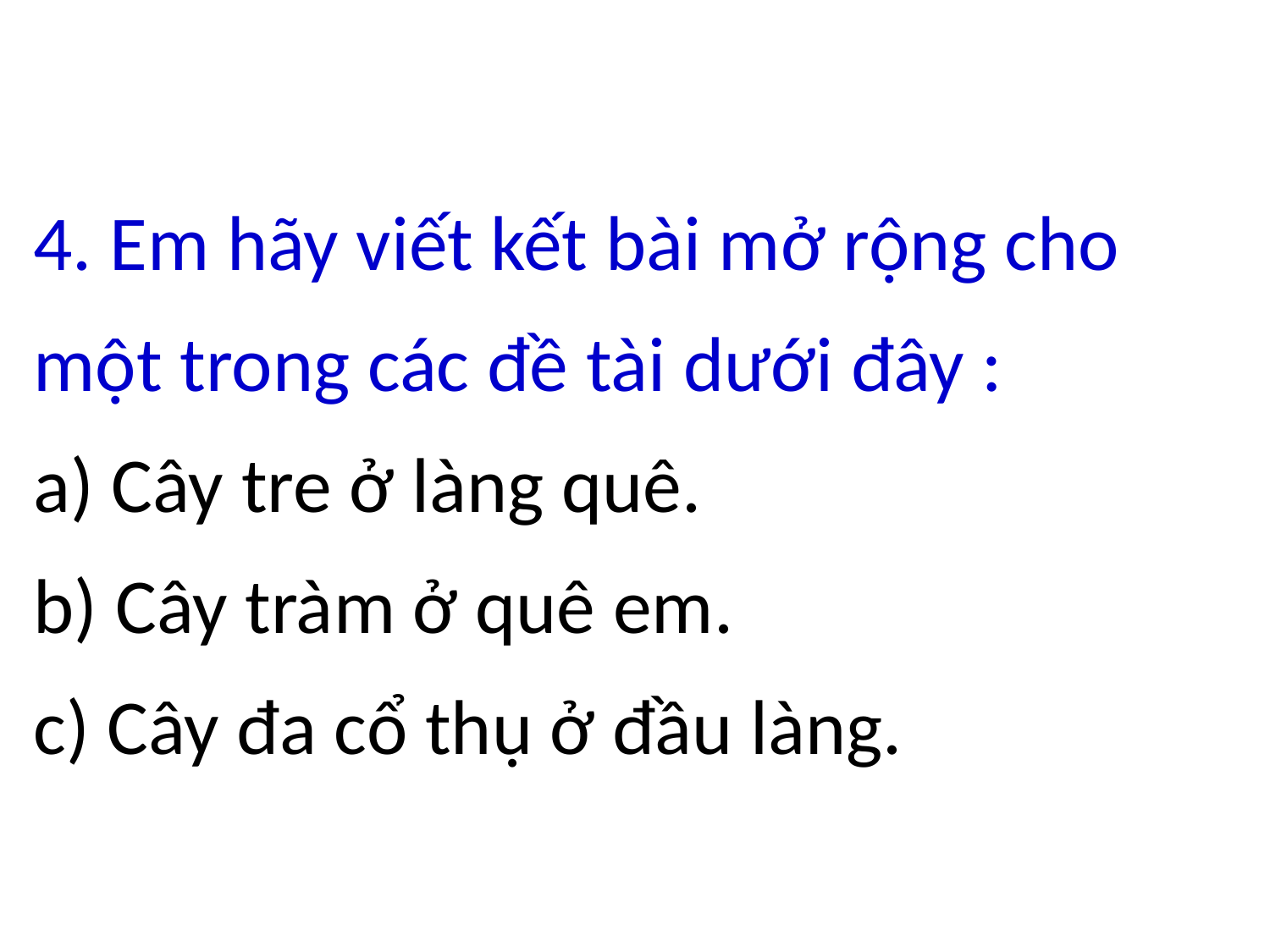

4. Em hãy viết kết bài mở rộng cho một trong các đề tài dưới đây :
a) Cây tre ở làng quê.
b) Cây tràm ở quê em.
c) Cây đa cổ thụ ở đầu làng.